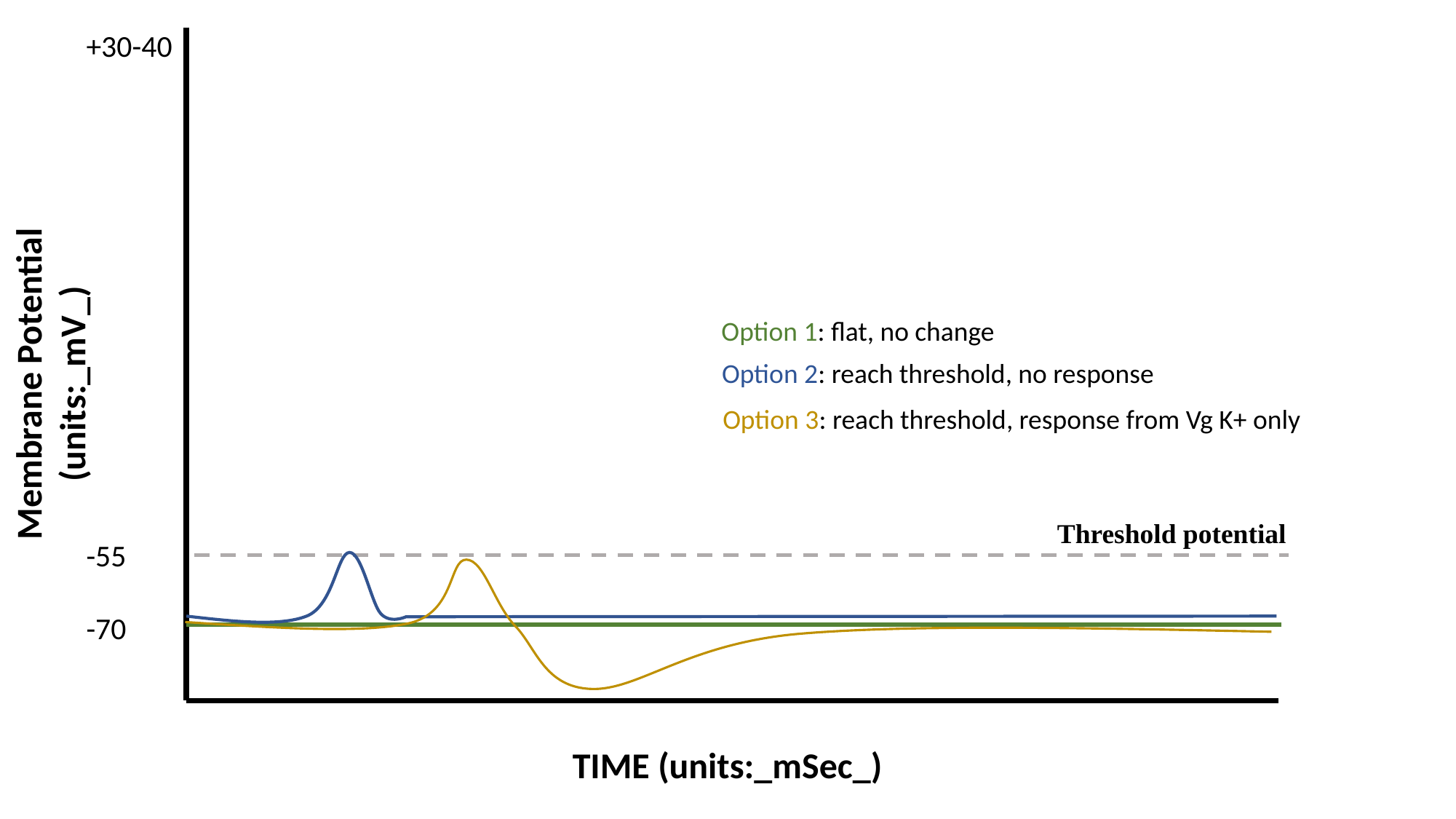

+30-40

-55

-70
Option 1: flat, no change
Membrane Potential (units:_mV_)
Option 2: reach threshold, no response
Option 3: reach threshold, response from Vg K+ only
Threshold potential

TIME (units:_mSec_)